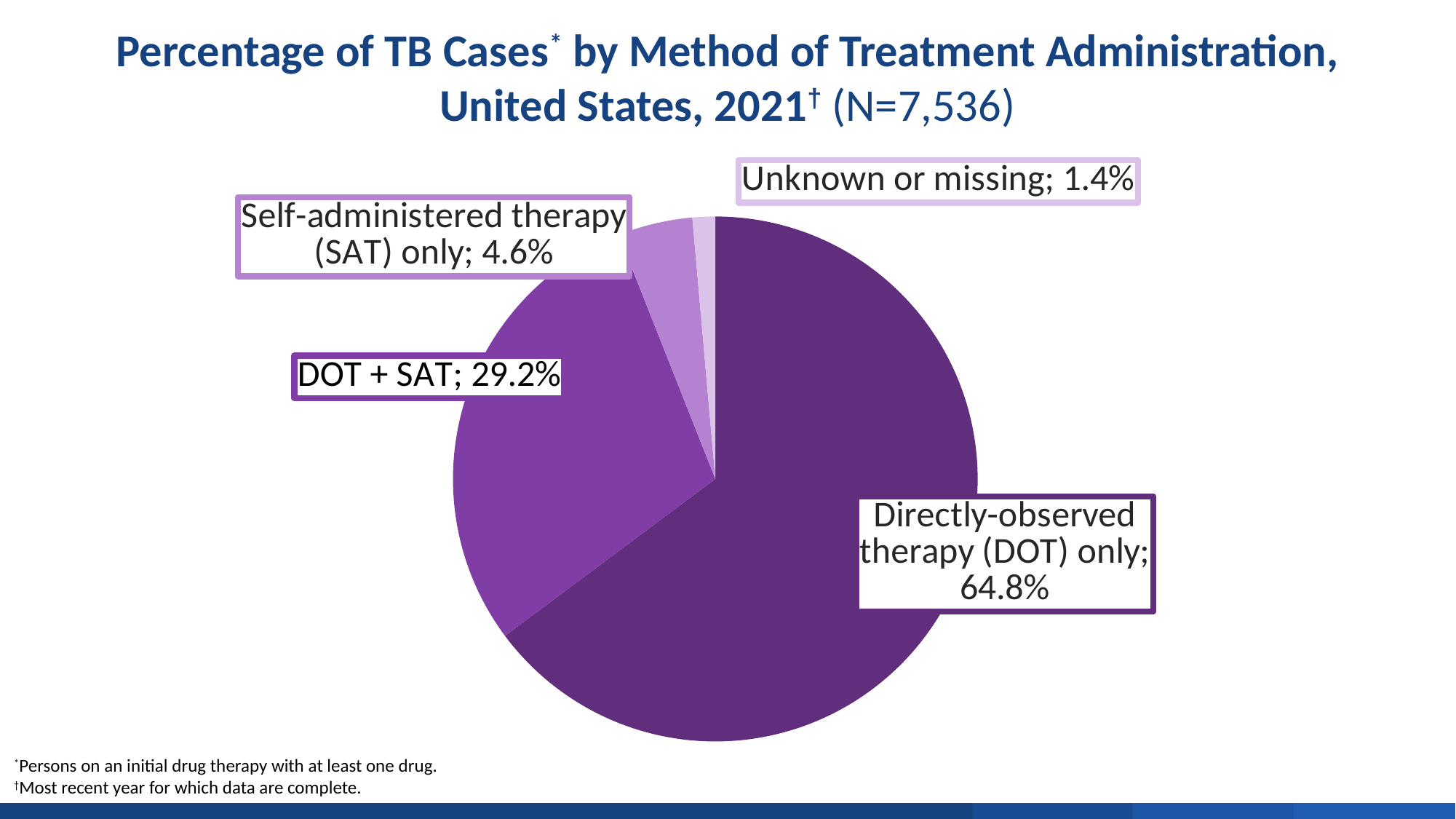

Percentage of TB Cases* by Method of Treatment Administration, United States, 2021† (N=7,536)

### Chart

| Category | Column1 |
|---|---|
| Directly-observed therapy (DOT) only | 64.8 |
| DOT + SAT | 29.2 |
| Self-administered therapy (SAT) only | 4.6 |
| Unknown or missing | 1.4 |
*Persons on an initial drug therapy with at least one drug.
†Most recent year for which data are complete.